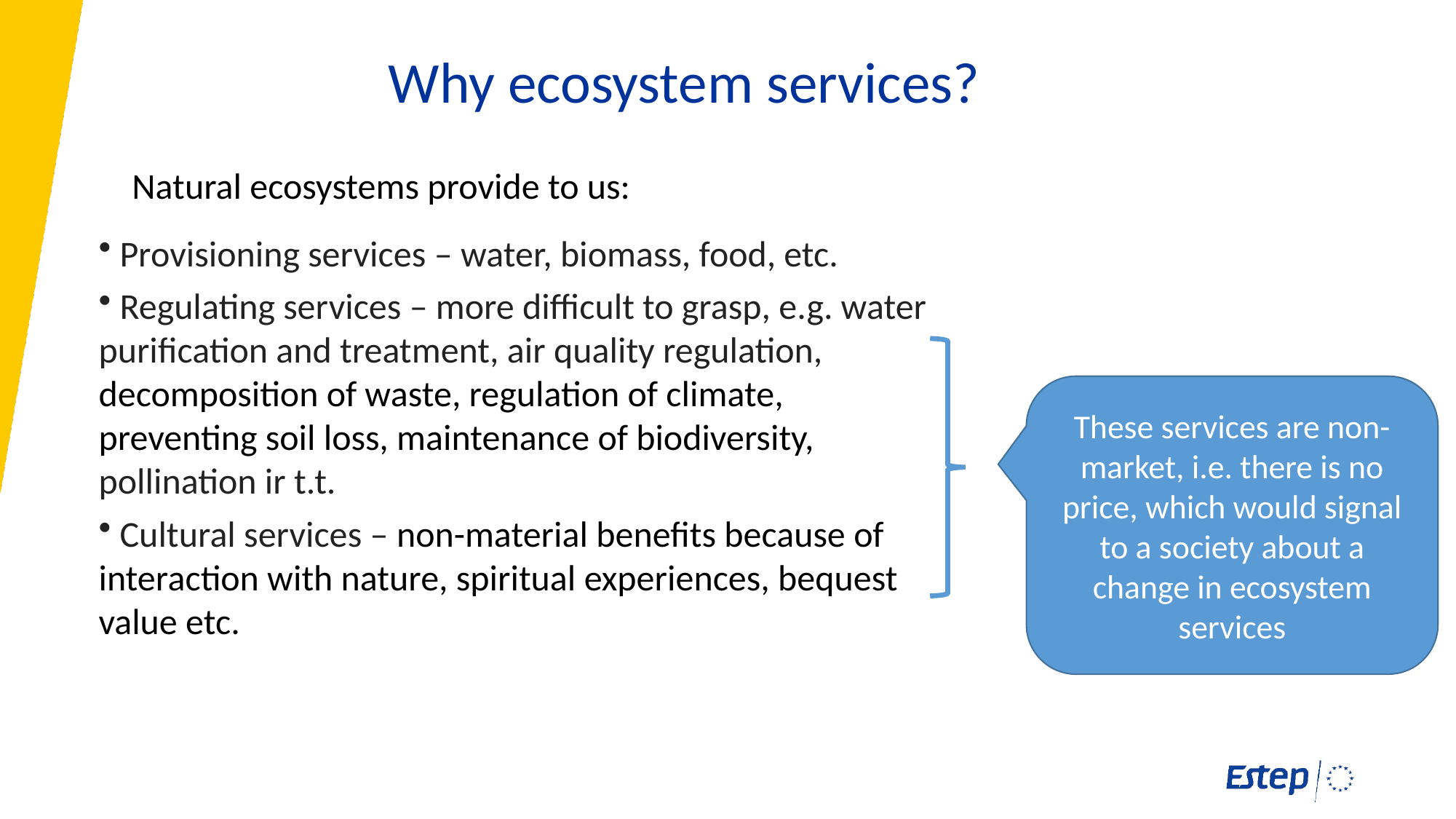

Why ecosystem services?
Natural ecosystems provide to us:

 Provisioning services – water, biomass, food, etc.
 Regulating services – more difficult to grasp, e.g. water purification and treatment, air quality regulation, decomposition of waste, regulation of climate, preventing soil loss, maintenance of biodiversity, pollination ir t.t.
 Cultural services – non-material benefits because of interaction with nature, spiritual experiences, bequest value etc.

These services are non-market, i.e. there is no price, which would signal to a society about a change in ecosystem services